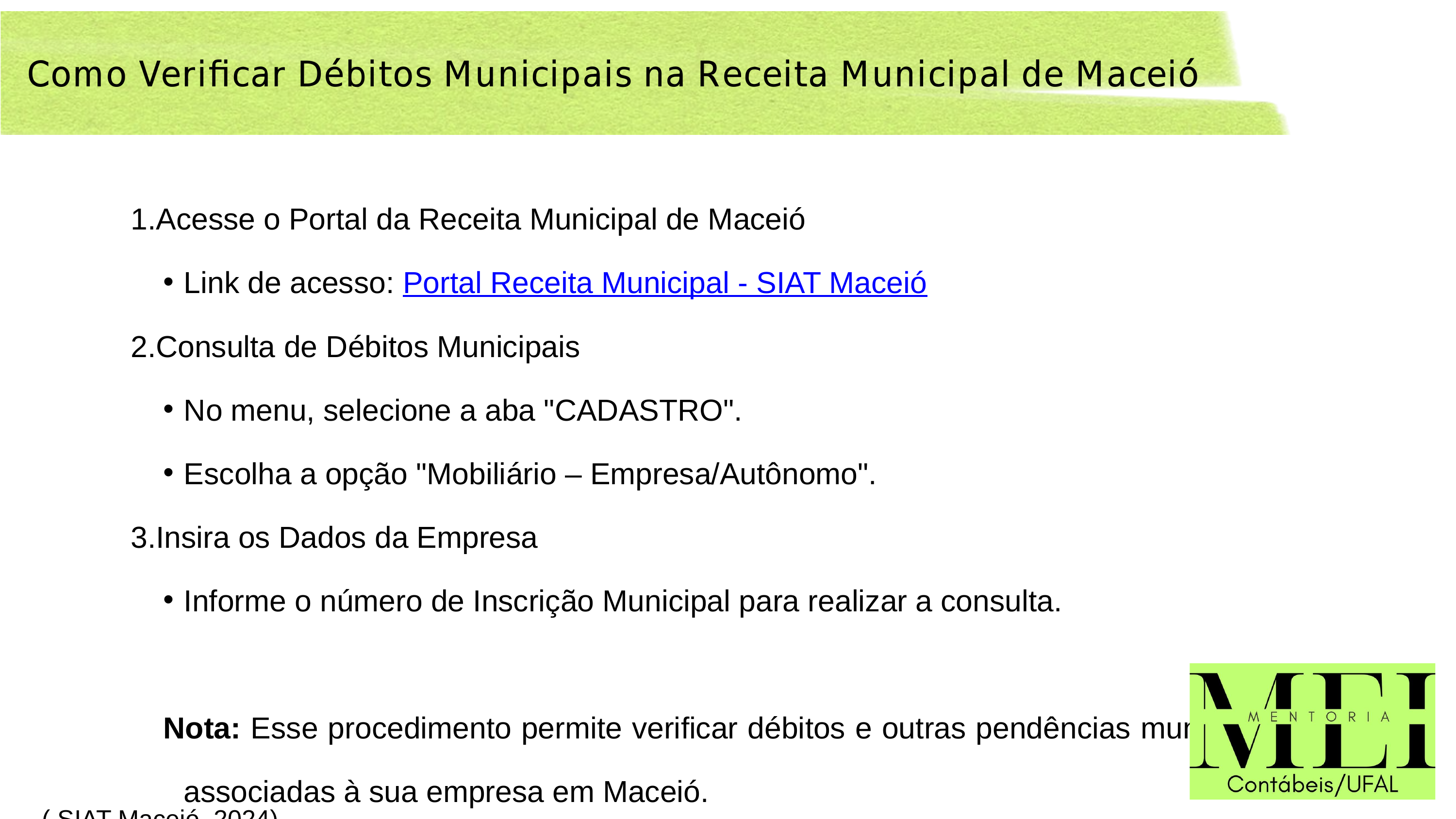

Como Verificar Débitos Municipais na Receita Municipal de Maceió
Acesse o Portal da Receita Municipal de Maceió
Link de acesso: Portal Receita Municipal - SIAT Maceió
Consulta de Débitos Municipais
No menu, selecione a aba "CADASTRO".
Escolha a opção "Mobiliário – Empresa/Autônomo".
Insira os Dados da Empresa
Informe o número de Inscrição Municipal para realizar a consulta.

Nota: Esse procedimento permite verificar débitos e outras pendências municipais associadas à sua empresa em Maceió.

  ( SIAT Maceió, 2024)